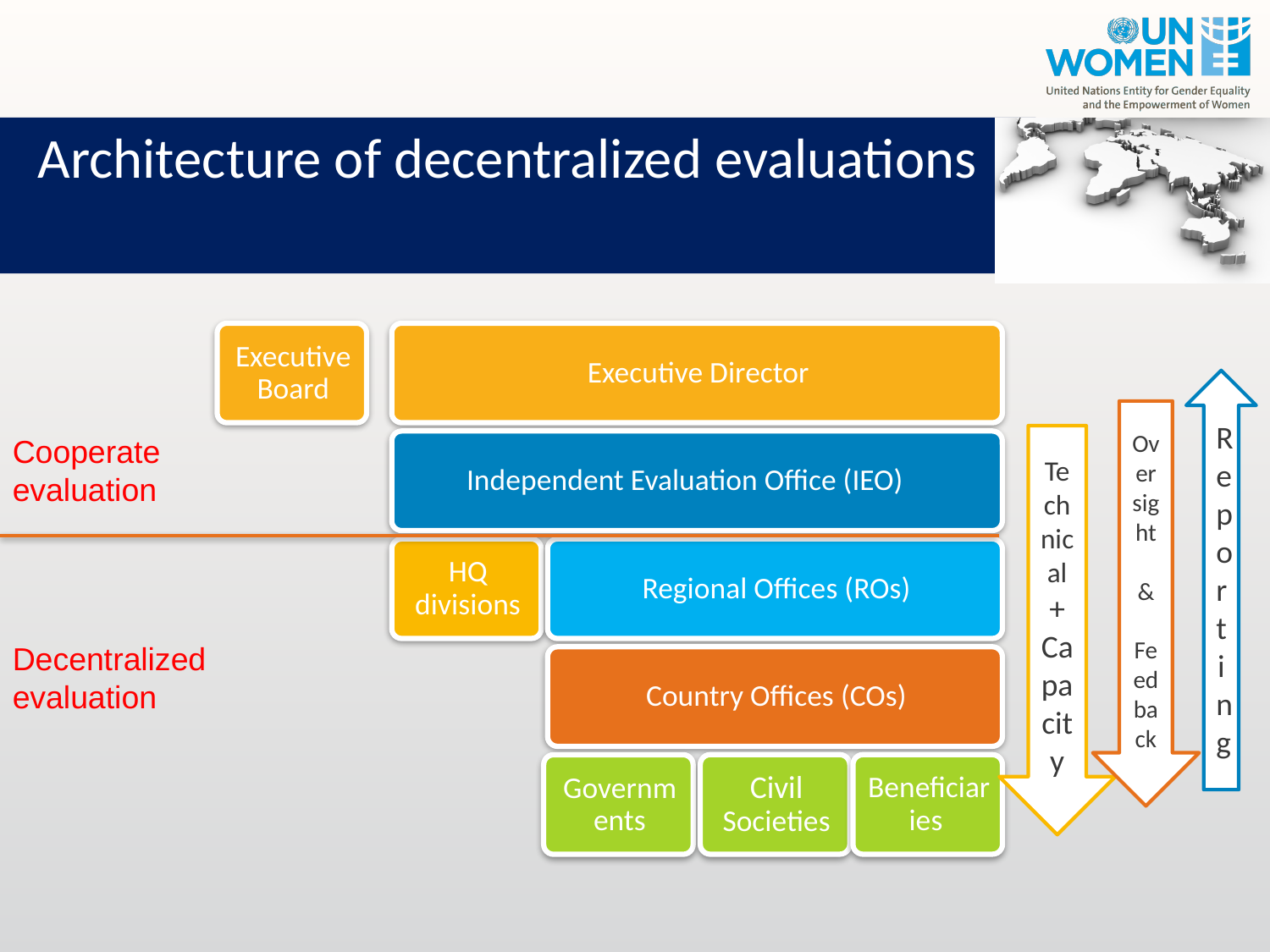

# Architecture of decentralized evaluations
Executive Board
Executive Director
Independent Evaluation Office (IEO)
HQ divisions
Regional Offices (ROs)
Country Offices (COs)
Governments
Civil Societies
Beneficiaries
Reporting
Oversight

&

Feedback
Cooperate evaluation
Technical
+ Capacity
Decentralized evaluation